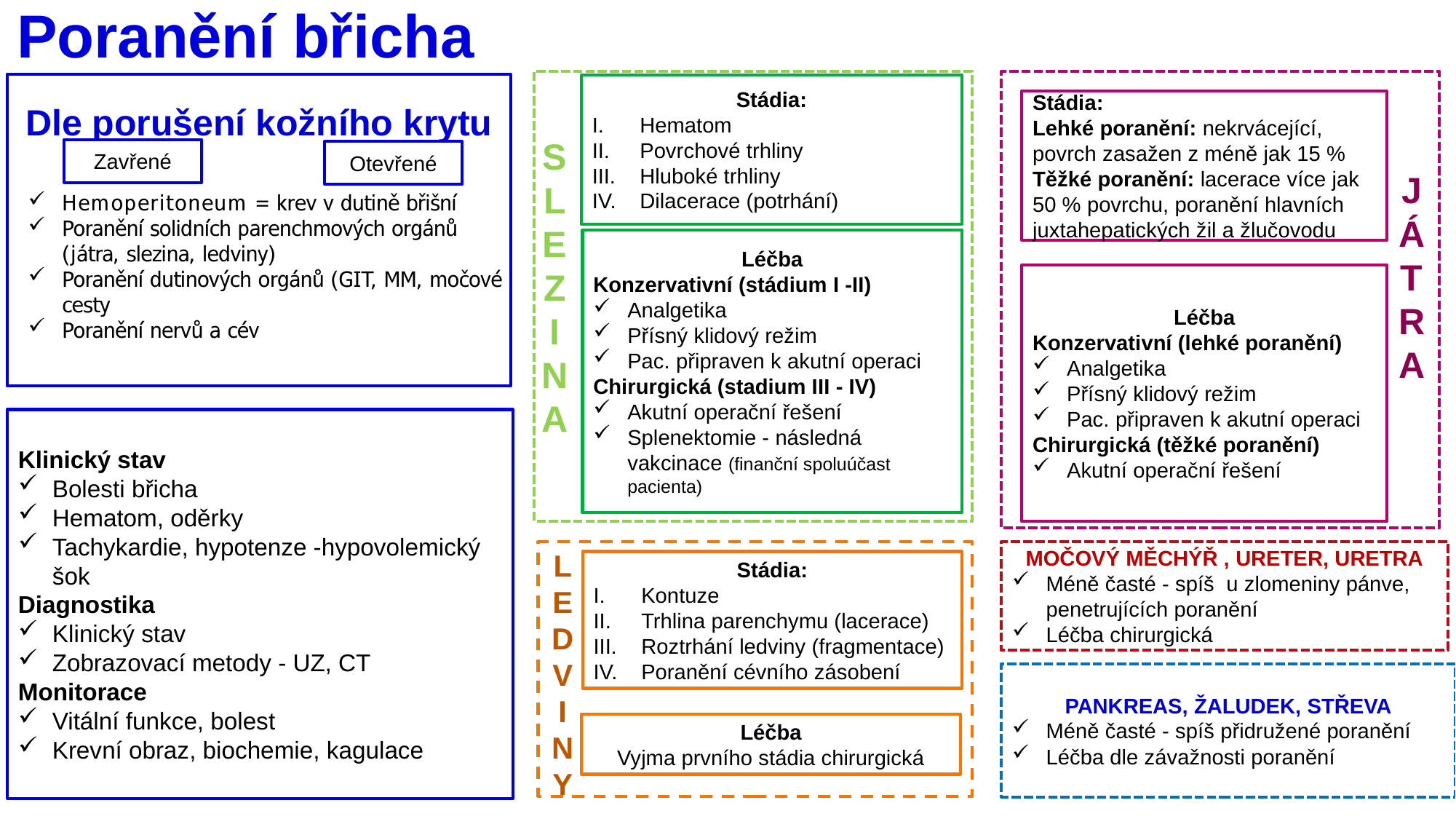

Poranění břicha

Dle porušení kožního krytu

Stádia:
Hematom
Povrchové trhliny
Hluboké trhliny
Dilacerace (potrhání)

Stádia:
Lehké poranění: nekrvácející, povrch zasažen z méně jak 15 %
Těžké poranění: lacerace více jak 50 % povrchu, poranění hlavních juxtahepatických žil a žlučovodu
S
L
E
Z
I
N
A

Zavřené
Otevřené
J
Á
T
RA

Hemoperitoneum = krev v dutině břišní
Poranění solidních parenchmových orgánů (játra, slezina, ledviny)
Poranění dutinových orgánů (GIT, MM, močové cesty
Poranění nervů a cév
Léčba
Konzervativní (stádium I -II)
Analgetika
Přísný klidový režim
Pac. připraven k akutní operaci
Chirurgická (stadium III - IV)
Akutní operační řešení
Splenektomie - následná vakcinace (finanční spoluúčast pacienta)
Léčba
Konzervativní (lehké poranění)
Analgetika
Přísný klidový režim
Pac. připraven k akutní operaci
Chirurgická (těžké poranění)
Akutní operační řešení
Klinický stav
Bolesti břicha
Hematom, oděrky
Tachykardie, hypotenze -hypovolemický šok
Diagnostika
Klinický stav
Zobrazovací metody - UZ, CT
Monitorace
Vitální funkce, bolest
Krevní obraz, biochemie, kagulace
L
E
D
V
I
N
Y

MOČOVÝ MĚCHÝŘ , URETER, URETRA
Méně časté - spíš  u zlomeniny pánve, penetrujících poranění
Léčba chirurgická

Stádia:
Kontuze
Trhlina parenchymu (lacerace)
Roztrhání ledviny (fragmentace)
Poranění cévního zásobení

PANKREAS, ŽALUDEK, STŘEVA
Méně časté - spíš přidružené poranění
Léčba dle závažnosti poranění
Léčba
Vyjma prvního stádia chirurgická